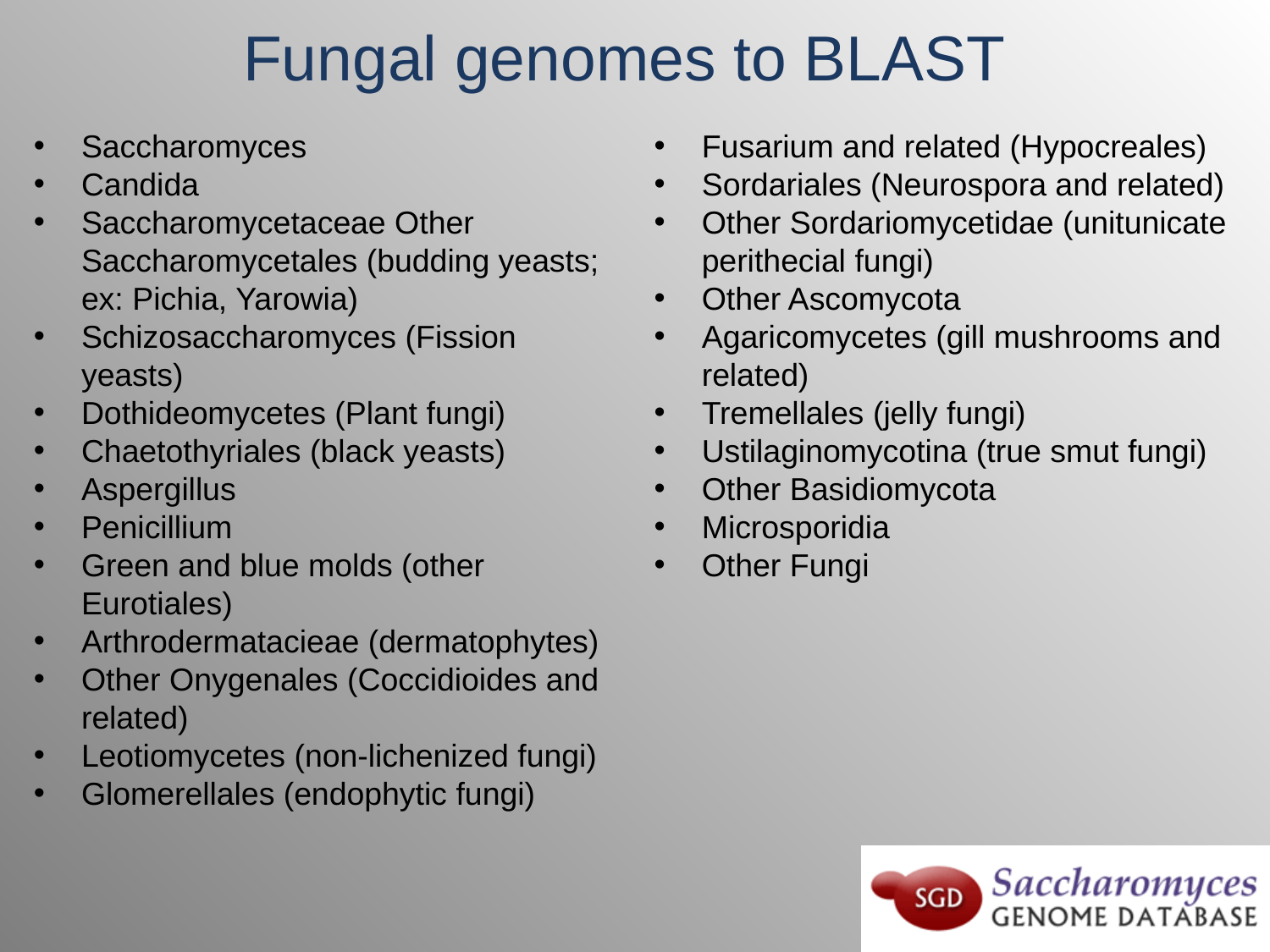

# Fungal genomes to BLAST
Saccharomyces
Candida
Saccharomycetaceae Other Saccharomycetales (budding yeasts; ex: Pichia, Yarowia)
Schizosaccharomyces (Fission yeasts)
Dothideomycetes (Plant fungi)
Chaetothyriales (black yeasts)
Aspergillus
Penicillium
Green and blue molds (other Eurotiales)
Arthrodermatacieae (dermatophytes)
Other Onygenales (Coccidioides and related)
Leotiomycetes (non-lichenized fungi)
Glomerellales (endophytic fungi)
Fusarium and related (Hypocreales)
Sordariales (Neurospora and related)
Other Sordariomycetidae (unitunicate perithecial fungi)
Other Ascomycota
Agaricomycetes (gill mushrooms and related)
Tremellales (jelly fungi)
Ustilaginomycotina (true smut fungi)
Other Basidiomycota
Microsporidia
Other Fungi